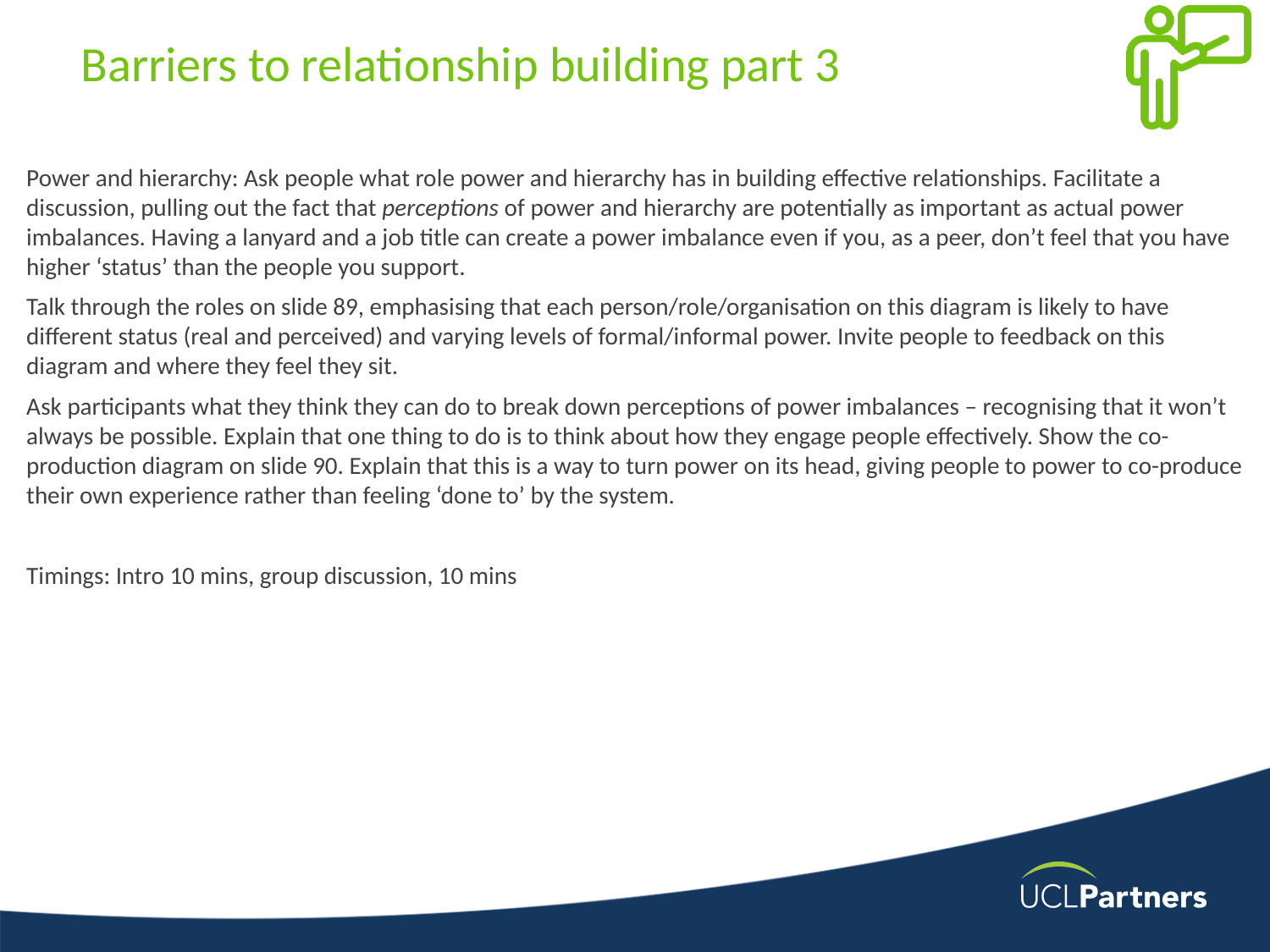

# Barriers to relationship building part 3
Power and hierarchy: Ask people what role power and hierarchy has in building effective relationships. Facilitate a discussion, pulling out the fact that perceptions of power and hierarchy are potentially as important as actual power imbalances. Having a lanyard and a job title can create a power imbalance even if you, as a peer, don’t feel that you have higher ‘status’ than the people you support.
Talk through the roles on slide 89, emphasising that each person/role/organisation on this diagram is likely to have different status (real and perceived) and varying levels of formal/informal power. Invite people to feedback on this diagram and where they feel they sit.
Ask participants what they think they can do to break down perceptions of power imbalances – recognising that it won’t always be possible. Explain that one thing to do is to think about how they engage people effectively. Show the co-production diagram on slide 90. Explain that this is a way to turn power on its head, giving people to power to co-produce their own experience rather than feeling ‘done to’ by the system.

Timings: Intro 10 mins, group discussion, 10 mins